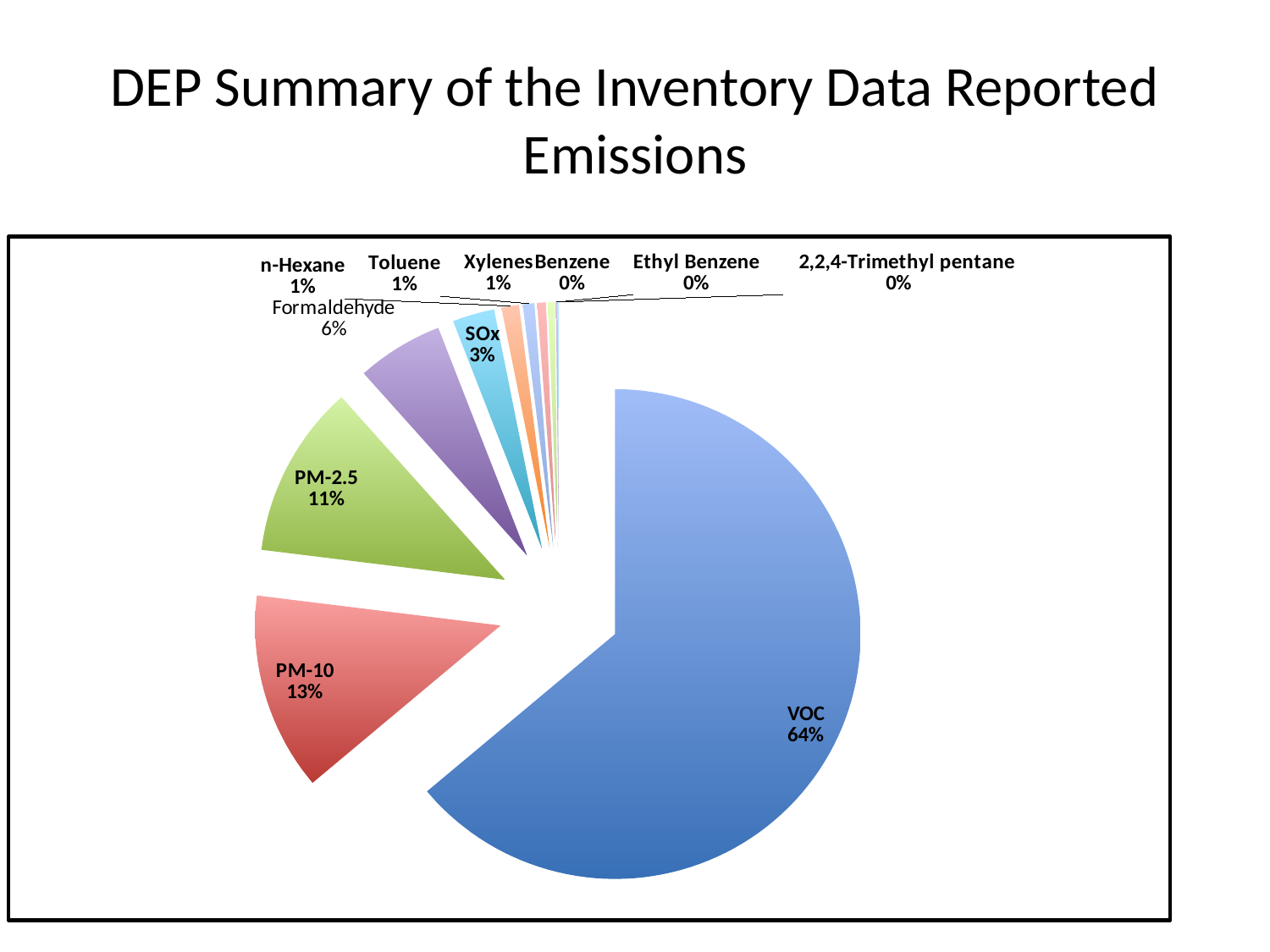

# DEP Summary of the Inventory Data Reported Emissions

### Chart

| Category |  |
|---|---|
| VOC | 2820.093228 |
| PM-10 | 576.63085 |
| PM-2.5 | 504.8099399999999 |
| Formal dehyde | 251.33186 |
| SOx | 122.16019 |
| n-Hexane | 50.7871 |
| Toluene | 33.79142700000001 |
| Xylenes | 25.698447 |
| Benzene | 19.611144 |
| Ethyl Benzene | 5.393230999999996 |
|    2,2,4-Trimethyl pentane | 3.524312 |